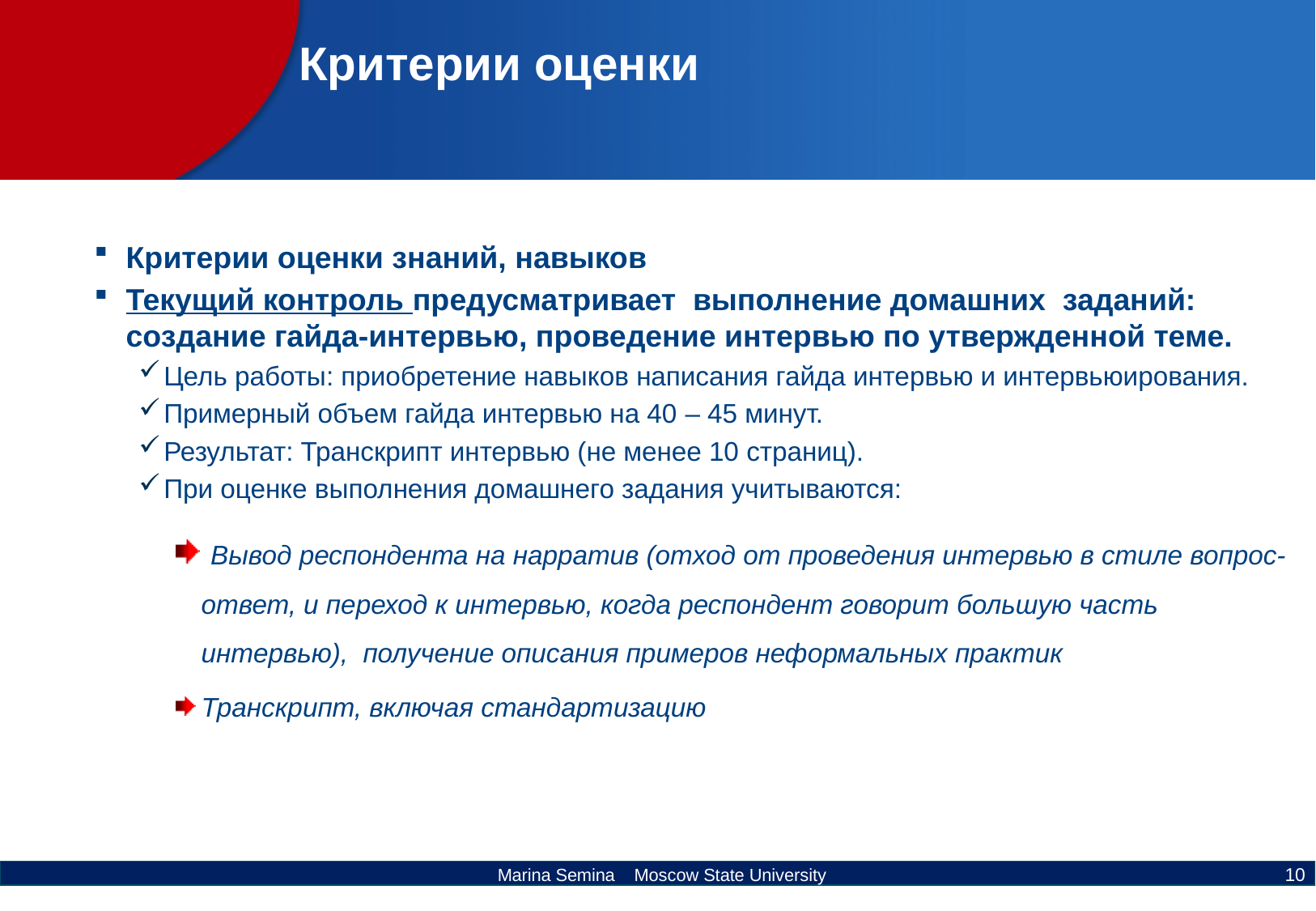

# Критерии оценки
Критерии оценки знаний, навыков
Текущий контроль предусматривает  выполнение домашних  заданий: cоздание гайда-интервью, проведение интервью по утвержденной теме.
Цель работы: приобретение навыков написания гайда интервью и интервьюирования.
Примерный объем гайда интервью на 40 – 45 минут.
Результат: Транскрипт интервью (не менее 10 страниц).
При оценке выполнения домашнего задания учитываются:
 Вывод респондента на нарратив (отход от проведения интервью в стиле вопрос-ответ, и переход к интервью, когда респондент говорит большую часть интервью),  получение описания примеров неформальных практик
Транскрипт, включая стандартизацию

10